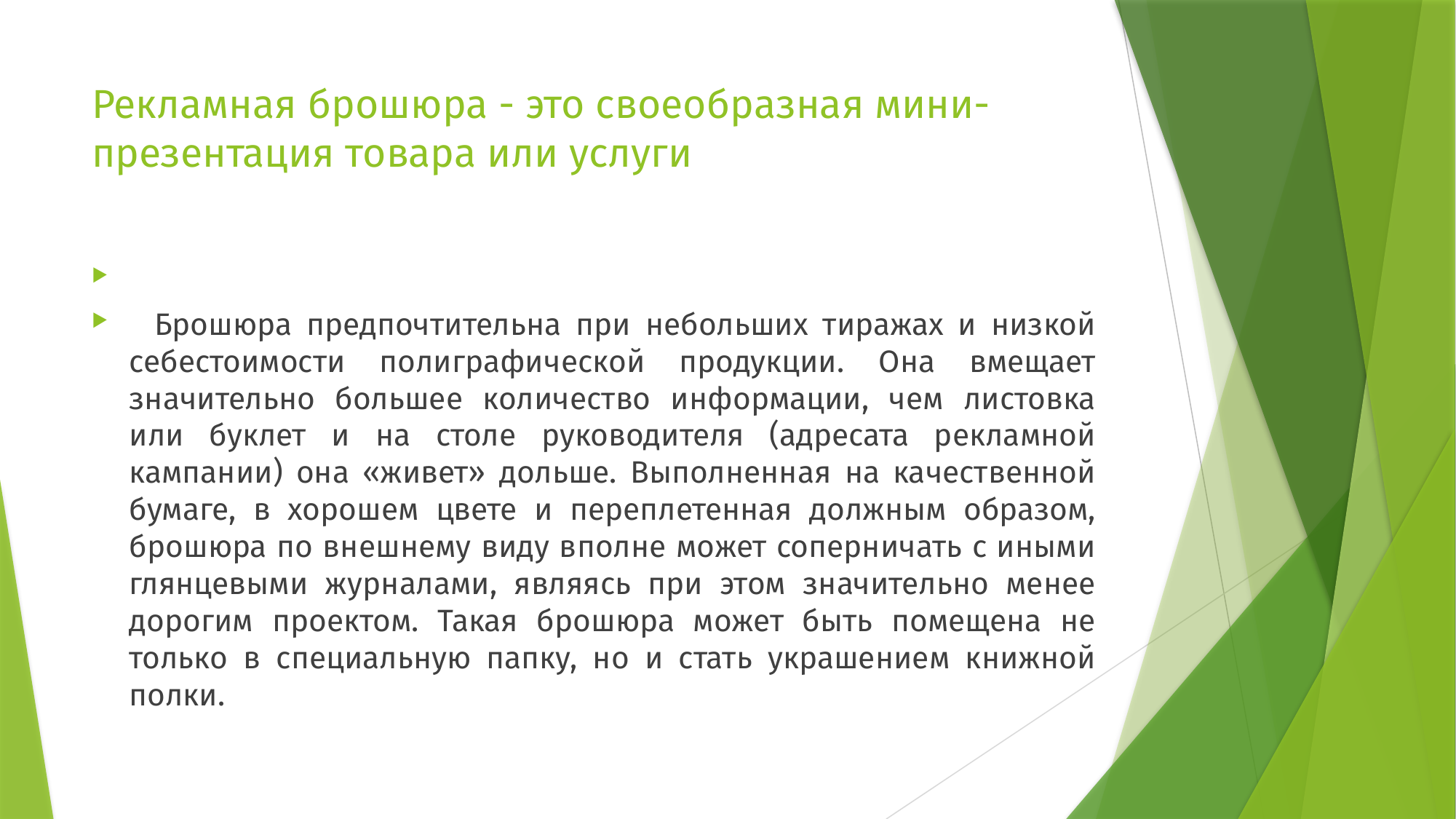

# Рекламная брошюра - это своеобразная мини-презентация товара или услуги

  Брошюра предпочтительна при небольших тиражах и низкой себестоимости полиграфической продукции. Она вмещает значительно большее количество информации, чем листовка или буклет и на столе руководителя (адресата рекламной кампании) она «живет» дольше. Выполненная на качественной бумаге, в хорошем цвете и переплетенная должным образом, брошюра по внешнему виду вполне может соперничать с иными глянцевыми журналами, являясь при этом значительно менее дорогим проектом. Такая брошюра может быть помещена не только в специальную папку, но и стать украшением книжной полки.